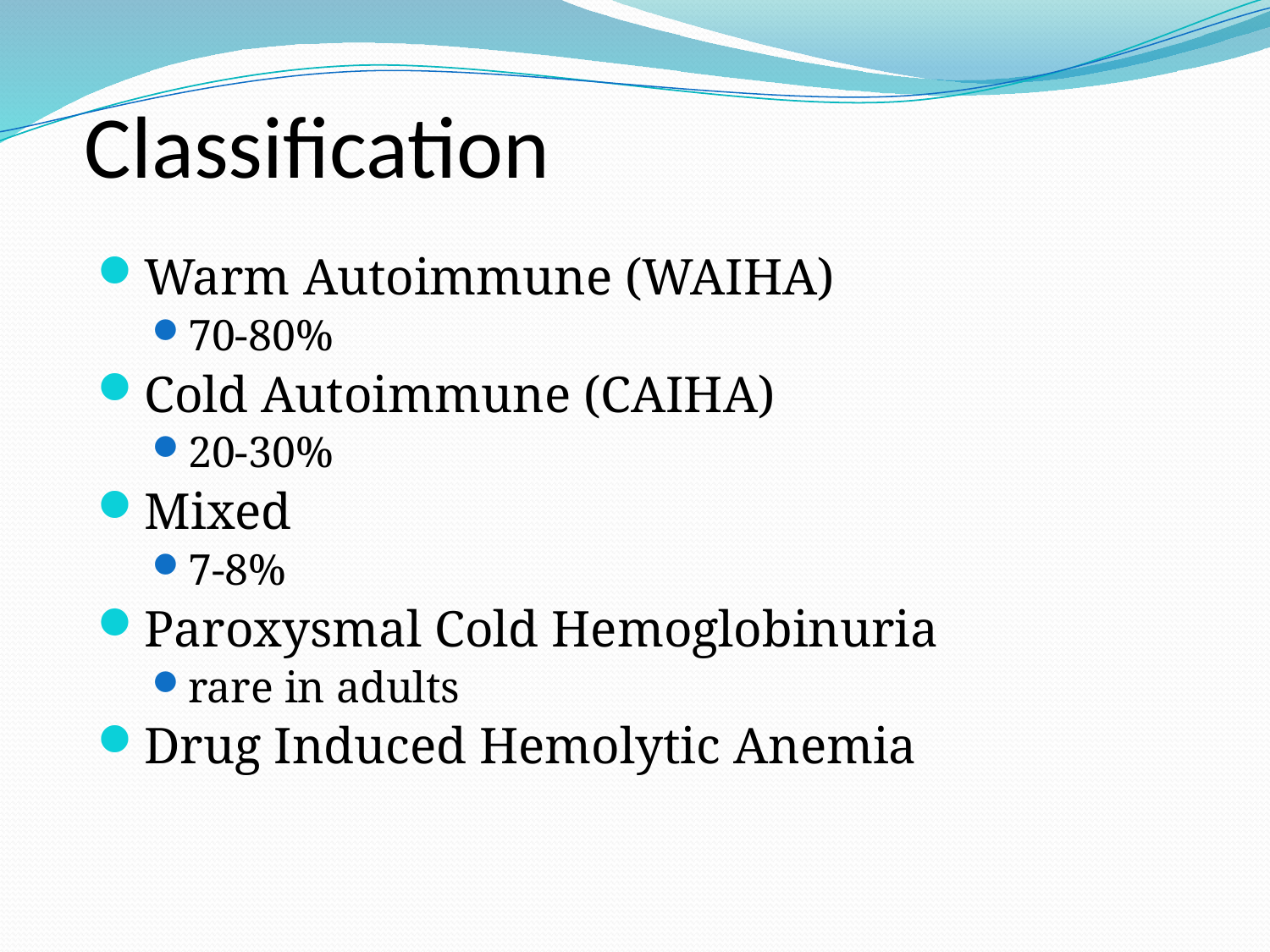

# Classification
Warm Autoimmune (WAIHA)
70-80%
Cold Autoimmune (CAIHA)
20-30%
Mixed
7-8%
Paroxysmal Cold Hemoglobinuria
rare in adults
Drug Induced Hemolytic Anemia